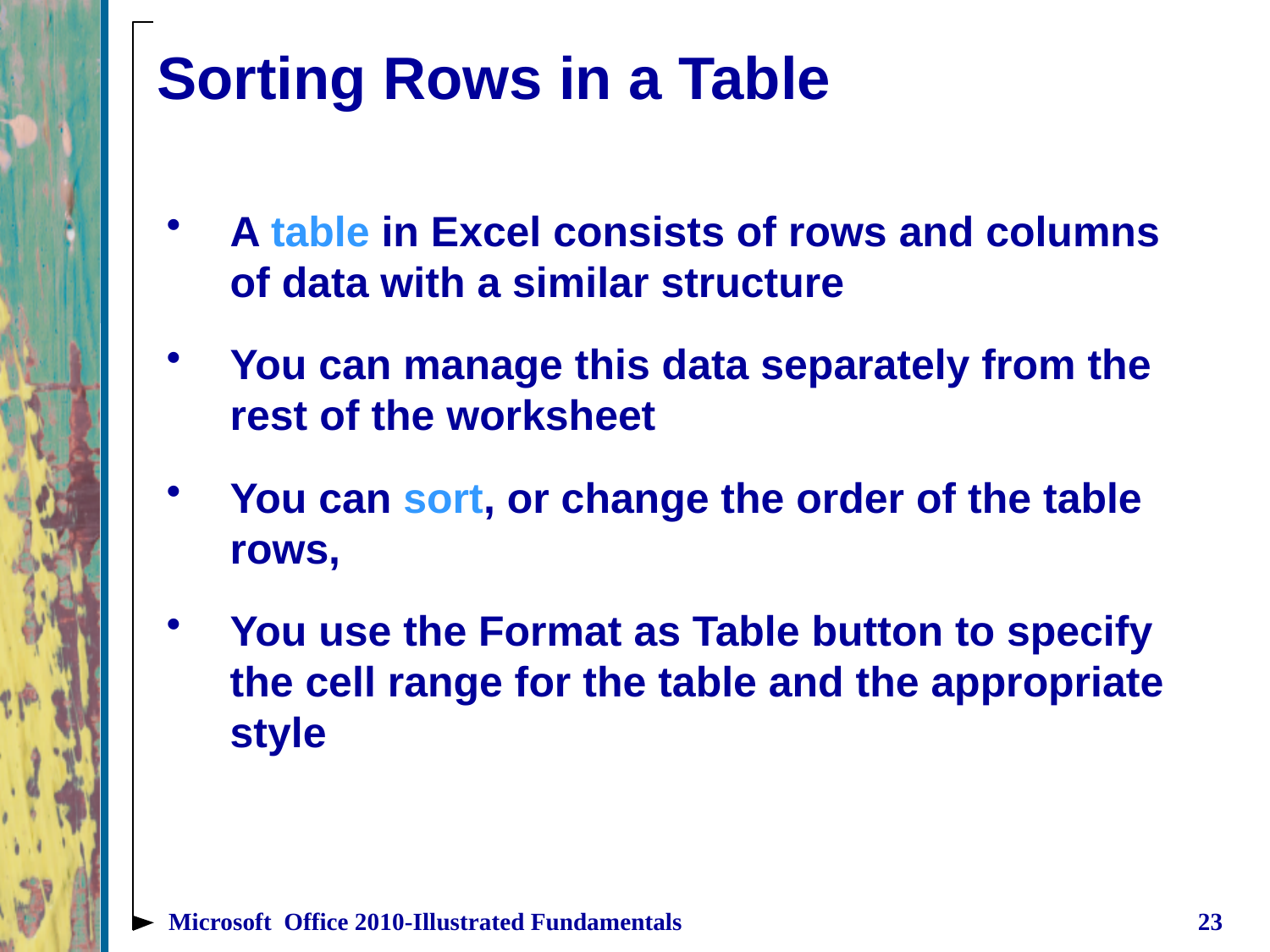

# Sorting Rows in a Table
A table in Excel consists of rows and columns of data with a similar structure
You can manage this data separately from the rest of the worksheet
You can sort, or change the order of the table rows,
You use the Format as Table button to specify the cell range for the table and the appropriate style

Microsoft  Office 2010-Illustrated Fundamentals
23